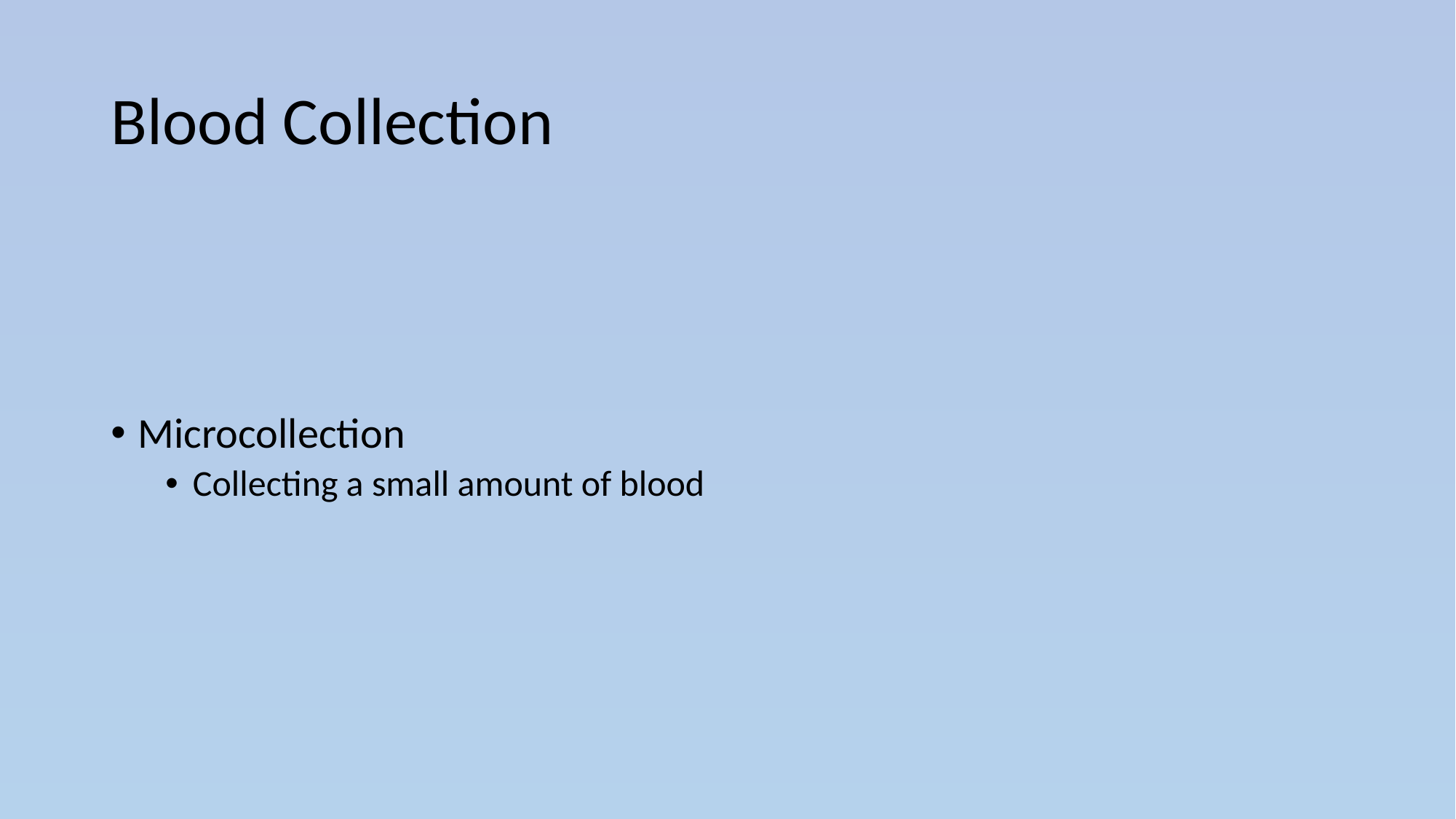

# Blood Collection

Microcollection
Collecting a small amount of blood